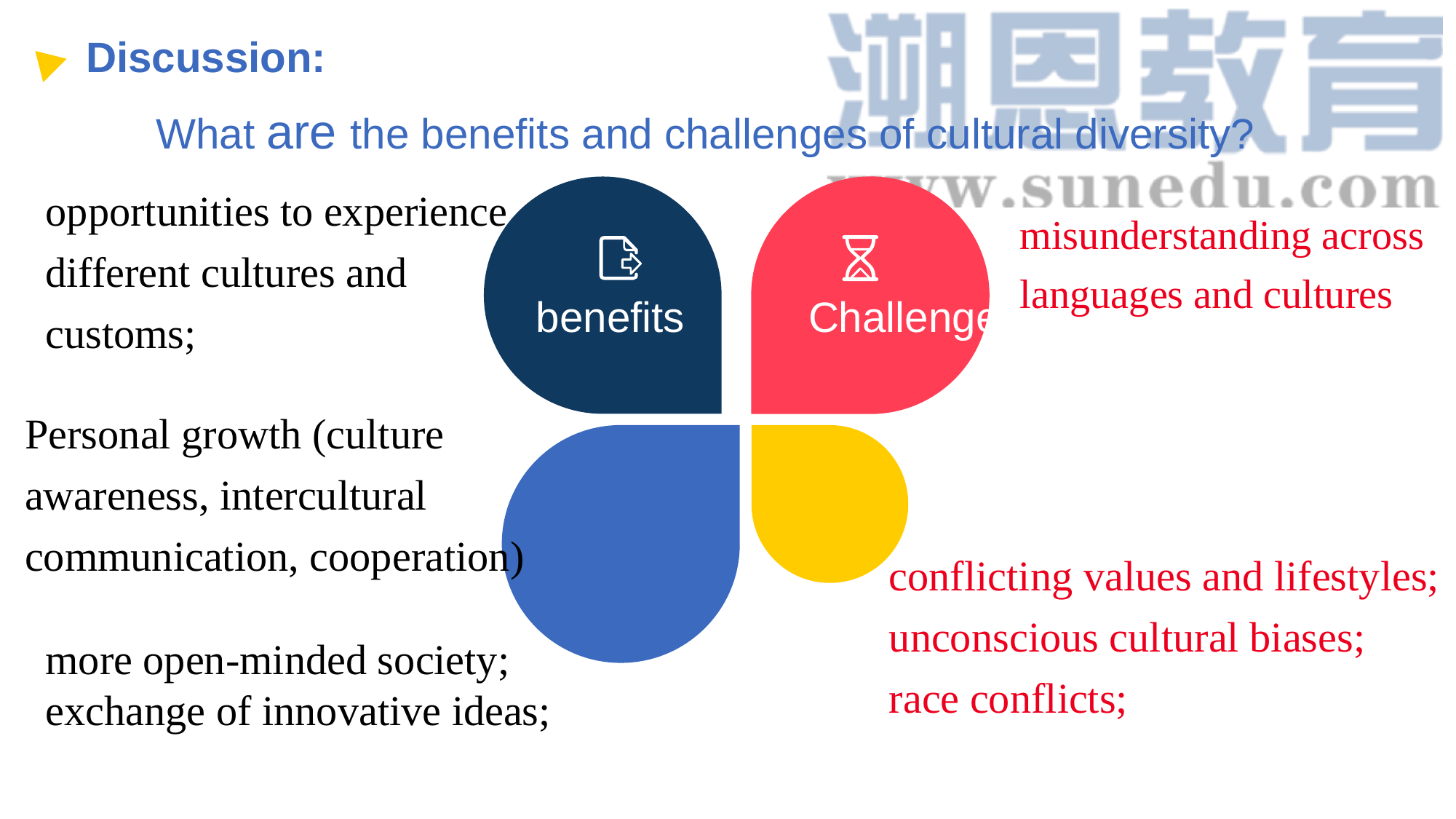

Discussion:

What are the benefits and challenges of cultural diversity?
opportunities to experience different cultures and customs;

misunderstanding across languages and cultures

benefits
Challenges
Personal growth (culture awareness, intercultural communication, cooperation)

conflicting values and lifestyles;
unconscious cultural biases;
race conflicts;

more open-minded society;
exchange of innovative ideas;